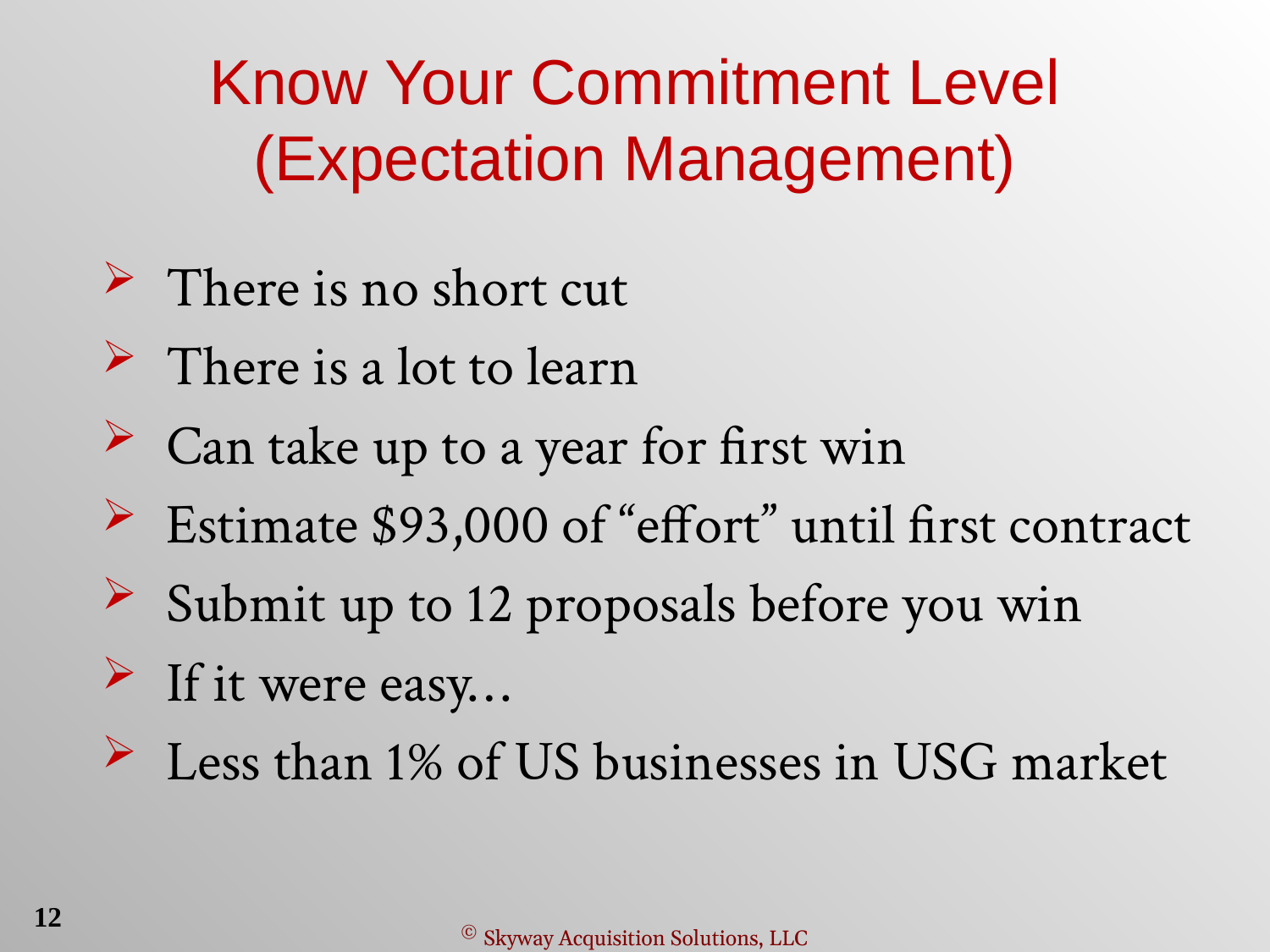

Know Your Commitment Level
(Expectation Management)
There is no short cut
There is a lot to learn
Can take up to a year for first win
Estimate $93,000 of “effort” until first contract
Submit up to 12 proposals before you win
If it were easy…
Less than 1% of US businesses in USG market

12
© Skyway Acquisition Solutions, LLC